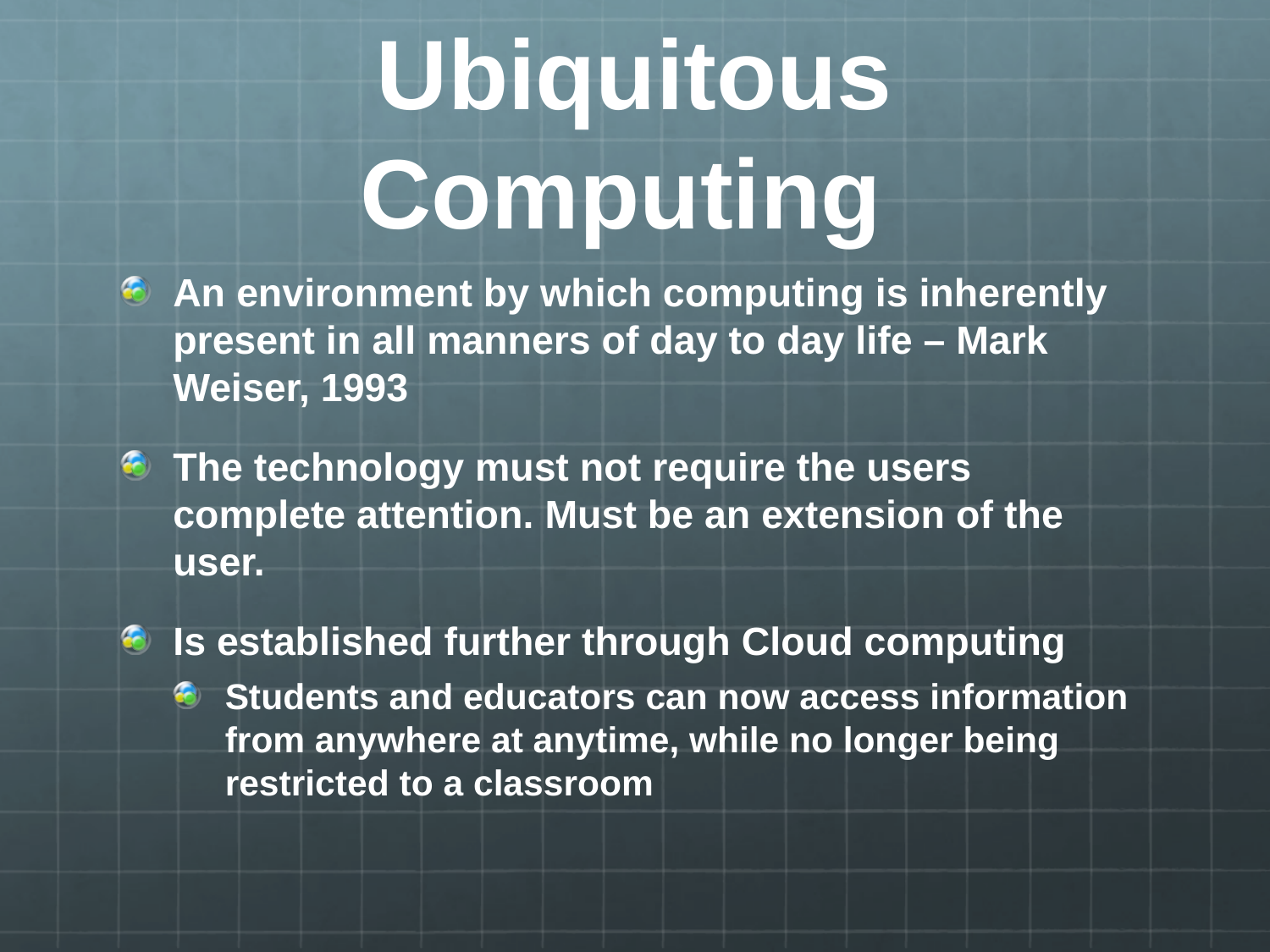

# Ubiquitous Computing
An environment by which computing is inherently present in all manners of day to day life – Mark Weiser, 1993
The technology must not require the users complete attention. Must be an extension of the user.
Is established further through Cloud computing
Students and educators can now access information from anywhere at anytime, while no longer being restricted to a classroom